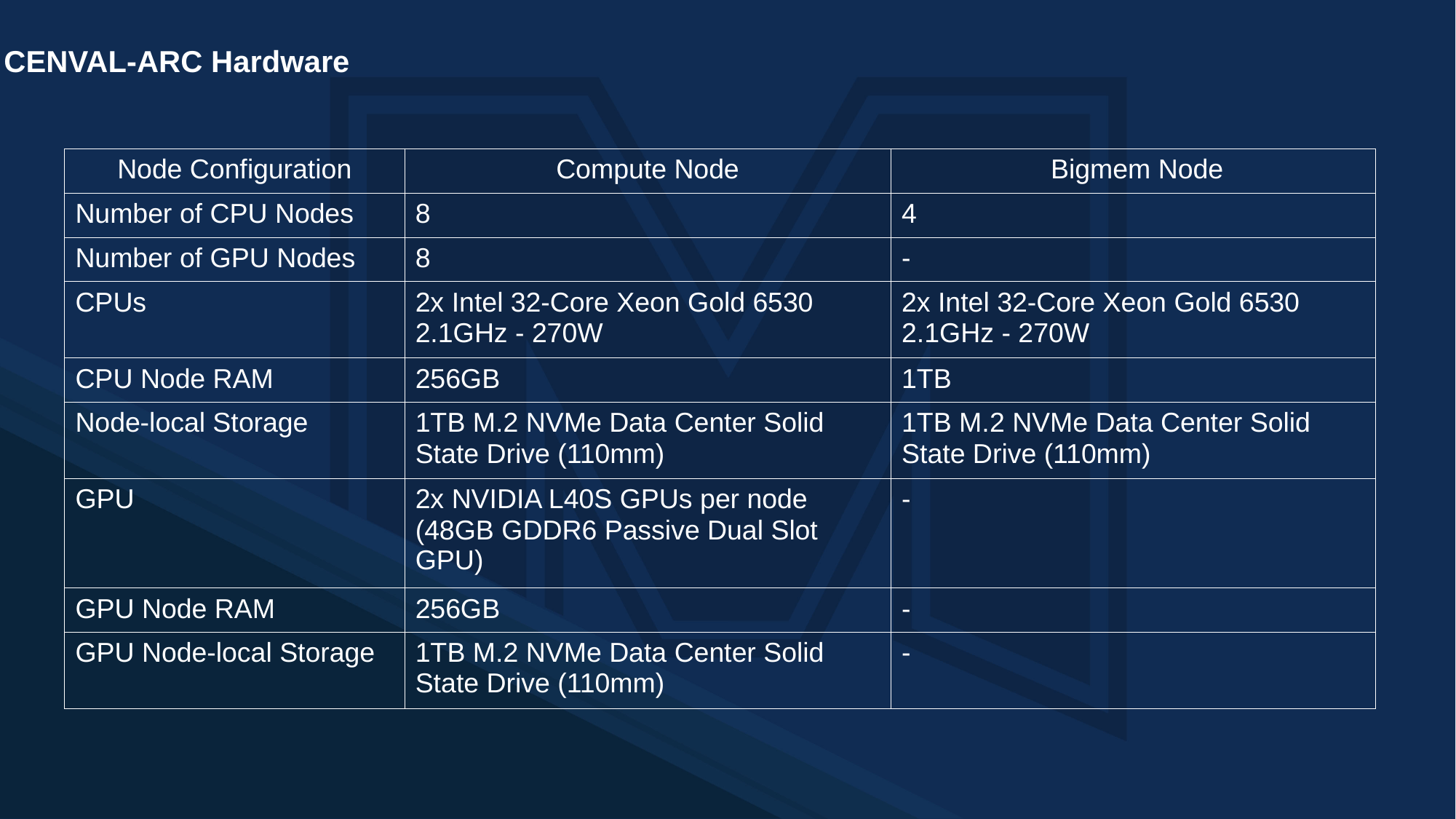

CENVAL-ARC Hardware
| Node Configuration | Compute Node | Bigmem Node |
| --- | --- | --- |
| Number of CPU Nodes | 8 | 4 |
| Number of GPU Nodes | 8 | - |
| CPUs | 2x Intel 32-Core Xeon Gold 6530 2.1GHz - 270W | 2x Intel 32-Core Xeon Gold 6530 2.1GHz - 270W |
| CPU Node RAM | 256GB | 1TB |
| Node-local Storage | 1TB M.2 NVMe Data Center Solid State Drive (110mm) | 1TB M.2 NVMe Data Center Solid State Drive (110mm) |
| GPU | 2x NVIDIA L40S GPUs per node (48GB GDDR6 Passive Dual Slot GPU) | - |
| GPU Node RAM | 256GB | - |
| GPU Node-local Storage | 1TB M.2 NVMe Data Center Solid State Drive (110mm) | - |